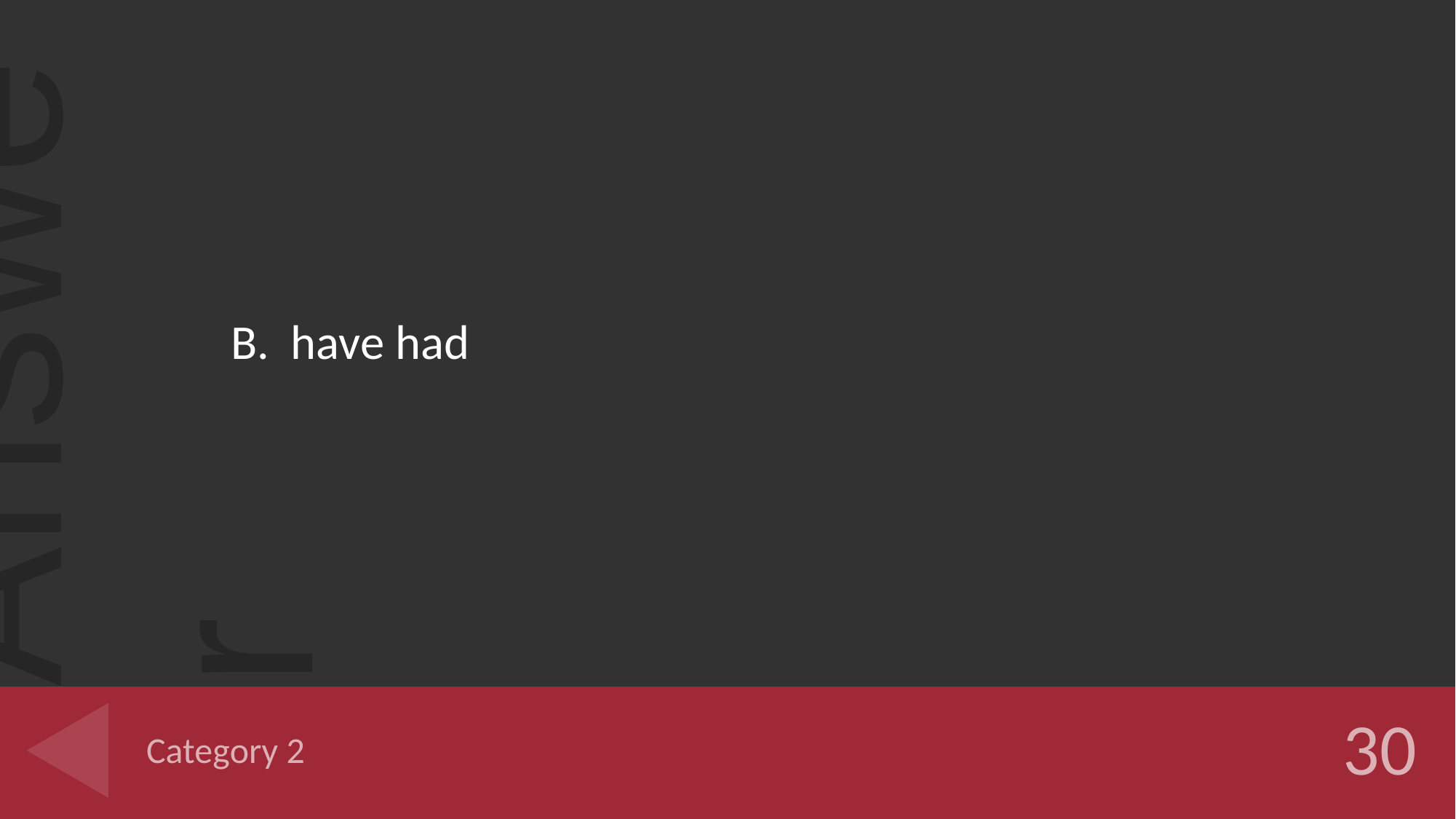

B.  have had
# Category 2
30